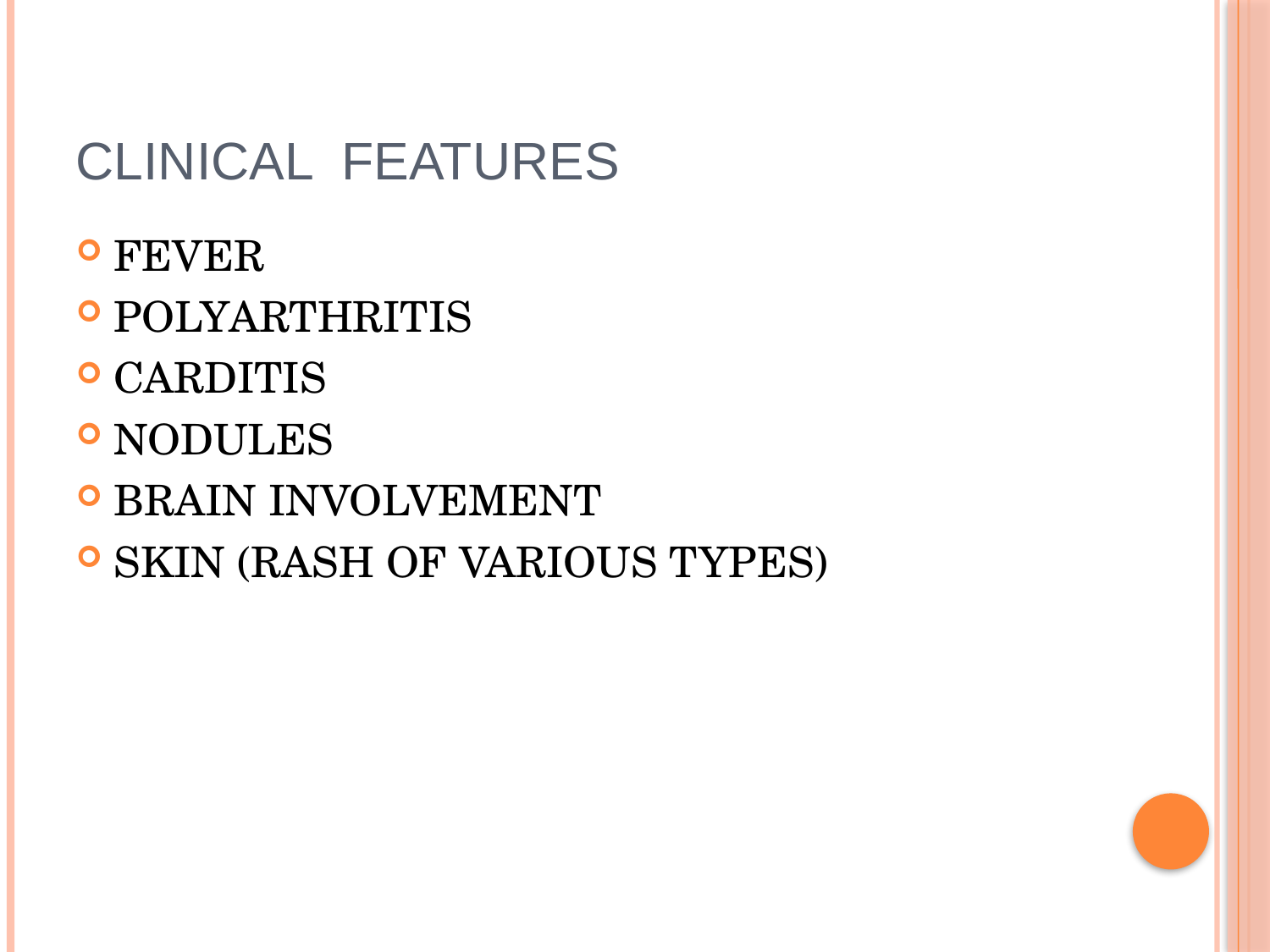

# CLINICAL  FEATURES
FEVER
POLYARTHRITIS
CARDITIS
NODULES
BRAIN INVOLVEMENT
SKIN (RASH OF VARIOUS TYPES)